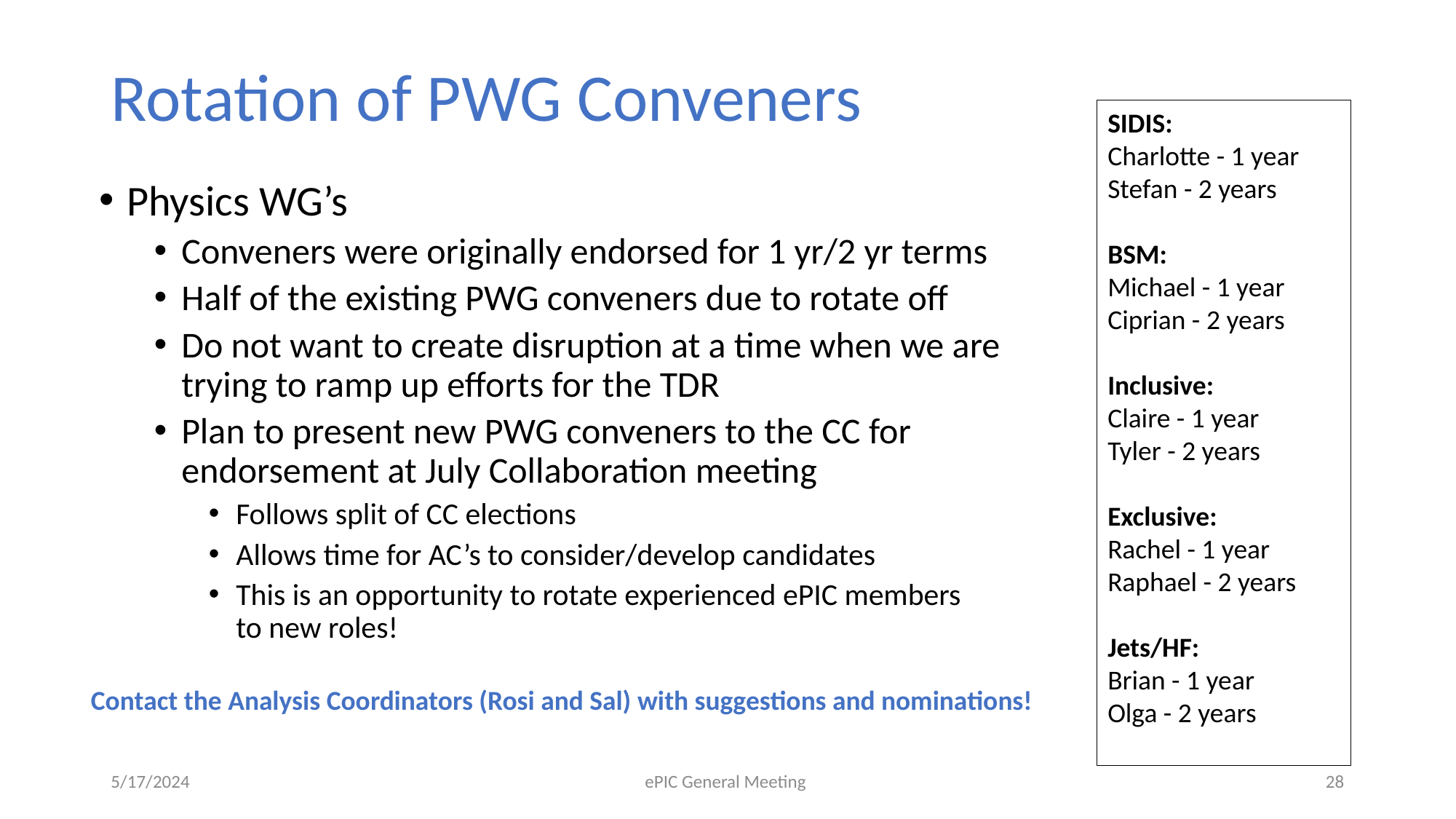

# Rotation of PWG Conveners
SIDIS:
Charlotte - 1 year
Stefan - 2 years
BSM:
Michael - 1 year
Ciprian - 2 years
Inclusive:
Claire - 1 year
Tyler - 2 years
Exclusive:
Rachel - 1 year
Raphael - 2 years
Jets/HF:
Brian - 1 year
Olga - 2 years

Physics WG’s
Conveners were originally endorsed for 1 yr/2 yr terms
Half of the existing PWG conveners due to rotate off
Do not want to create disruption at a time when we are trying to ramp up efforts for the TDR
Plan to present new PWG conveners to the CC for endorsement at July Collaboration meeting
Follows split of CC elections
Allows time for AC’s to consider/develop candidates
This is an opportunity to rotate experienced ePIC members
to new roles!
Contact the Analysis Coordinators (Rosi and Sal) with suggestions and nominations!
5/17/2024
ePIC General Meeting
28